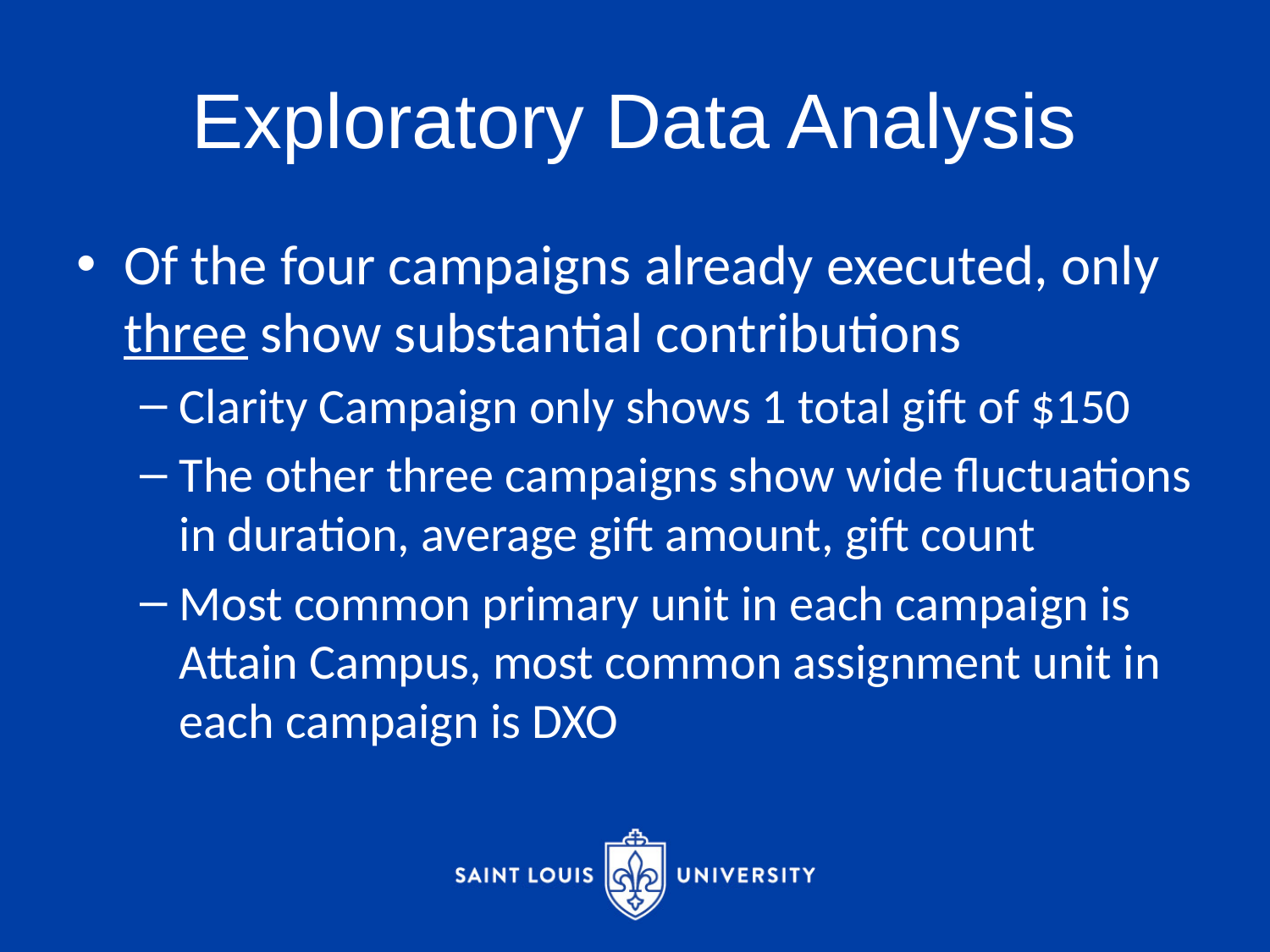

# Exploratory Data Analysis
Of the four campaigns already executed, only three show substantial contributions
Clarity Campaign only shows 1 total gift of $150
The other three campaigns show wide fluctuations in duration, average gift amount, gift count
Most common primary unit in each campaign is Attain Campus, most common assignment unit in each campaign is DXO